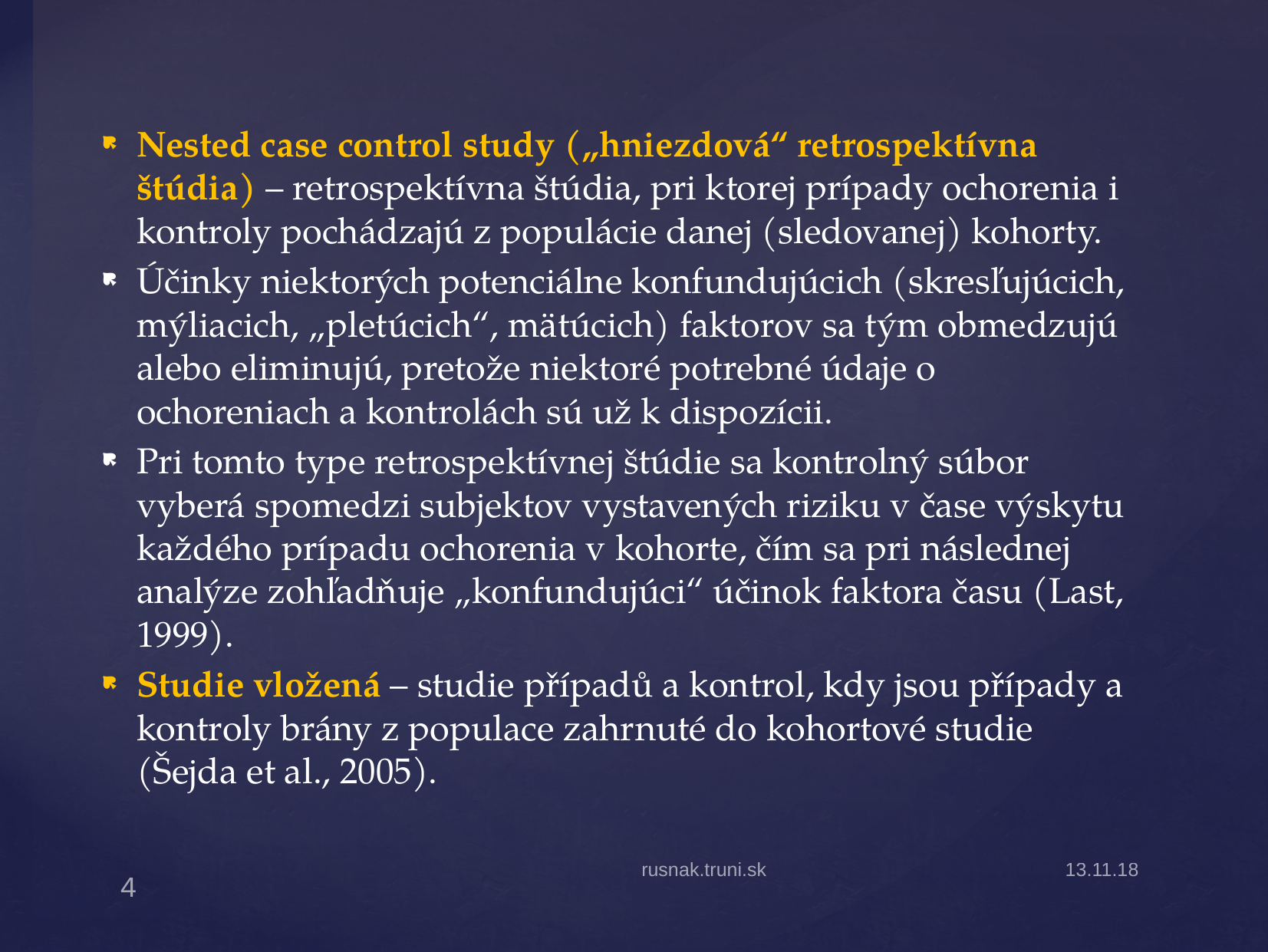

Nested case control study („hniezdová“ retrospektívna štúdia) – retrospektívna štúdia, pri ktorej prípady ochorenia i kontroly pochádzajú z populácie danej (sledovanej) kohorty.
Účinky niektorých potenciálne konfundujúcich (skresľujúcich, mýliacich, „pletúcich“, mätúcich) faktorov sa tým obmedzujú alebo eliminujú, pretože niektoré potrebné údaje o ochoreniach a kontrolách sú už k dispozícii.
Pri tomto type retrospektívnej štúdie sa kontrolný súbor vyberá spomedzi subjektov vystavených riziku v čase výskytu každého prípadu ochorenia v kohorte, čím sa pri následnej analýze zohľadňuje „konfundujúci“ účinok faktora času (Last, 1999).
Studie vložená – studie případů a kontrol, kdy jsou případy a kontroly brány z populace zahrnuté do kohortové studie (Šejda et al., 2005).
rusnak.truni.sk
13.11.18
4